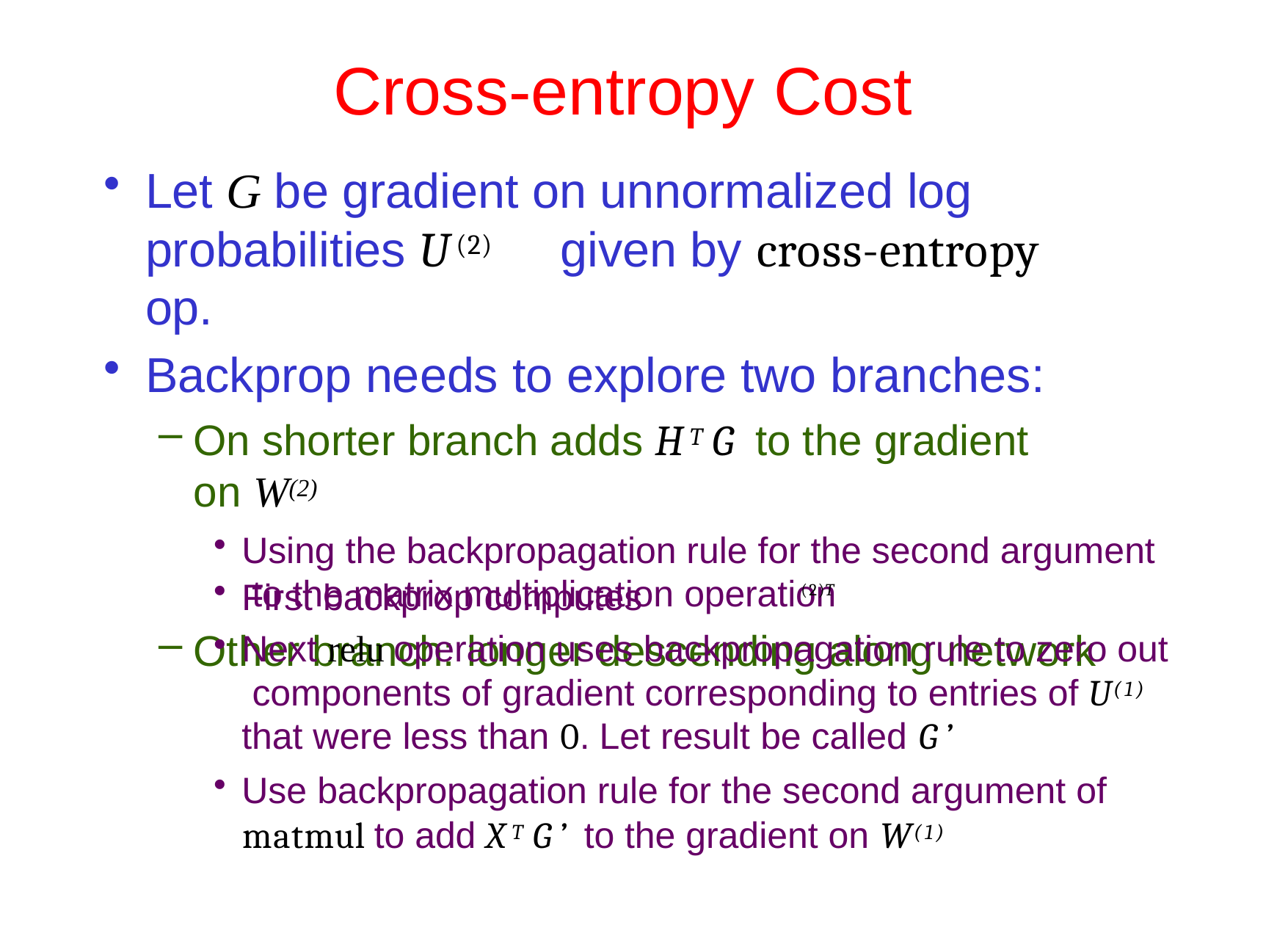

# Cross-entropy Cost

Let G be gradient on unnormalized log  probabilities U(2)	given by cross-entropy	op.
Backprop needs to explore two branches:
On shorter branch adds HTG to the gradient on W(2)
Using the backpropagation rule for the second argument  to the matrix multiplication operation
Other branch: longer descending along network
First backprop computes
∇H J = GW
(2)T
Next relu operation uses backpropagation rule to zero out  components of gradient corresponding to entries of U(1)  that were less than 0. Let result be called G’
Use backpropagation rule for the second argument of
matmul to add XTG’ to the gradient on W(1)